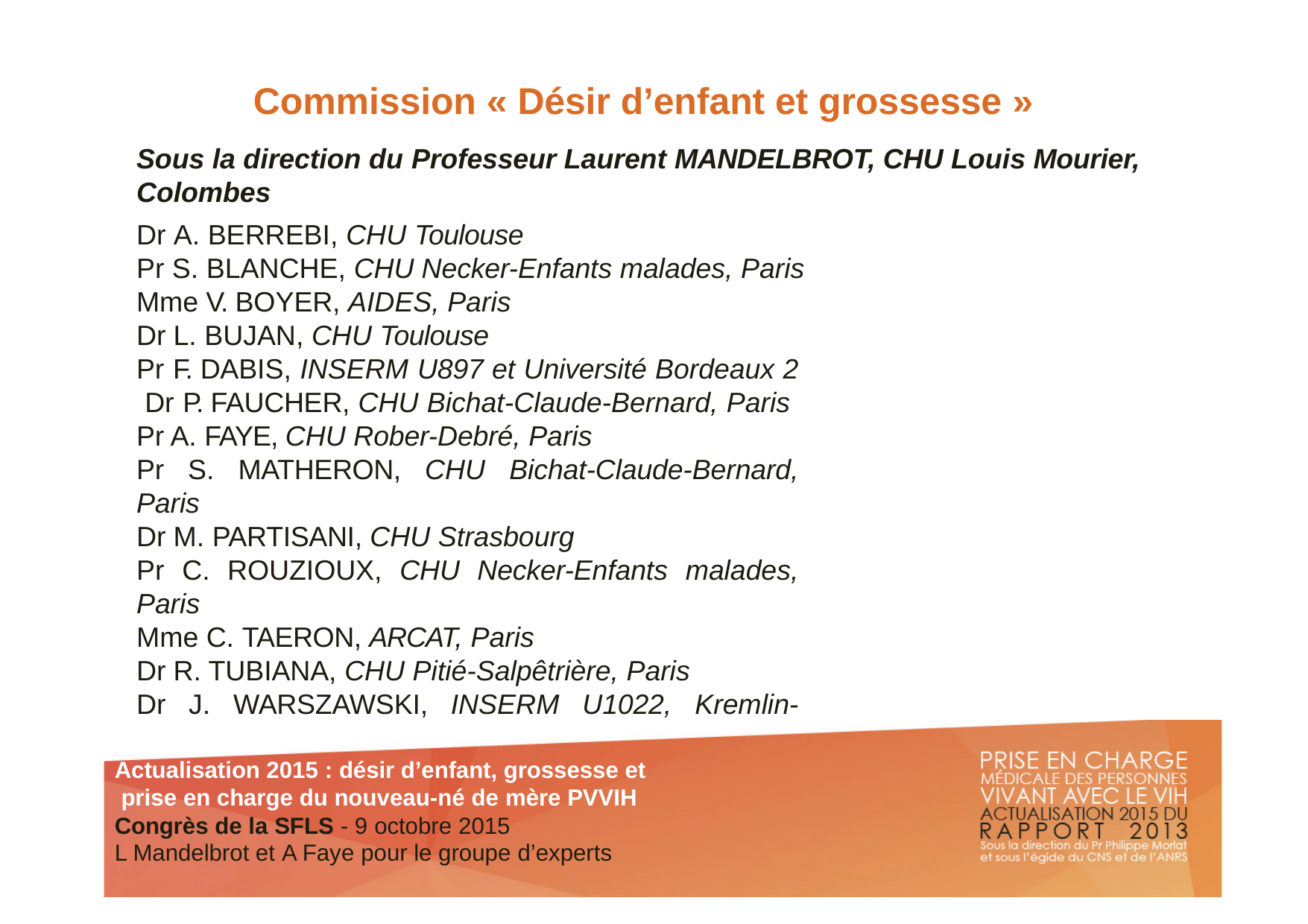

# Commission « Désir d’enfant et grossesse »
Sous la direction du Professeur Laurent MANDELBROT, CHU Louis Mourier,  Colombes
Dr A. BERREBI, CHU Toulouse
Pr S. BLANCHE, CHU Necker-Enfants malades, Paris
Mme V. BOYER, AIDES, Paris
Dr L. BUJAN, CHU Toulouse
Pr F. DABIS, INSERM U897 et Université Bordeaux 2  Dr P. FAUCHER, CHU Bichat-Claude-Bernard, Paris  Pr A. FAYE, CHU Rober-Debré, Paris
Pr S. MATHERON, CHU Bichat-Claude-Bernard, Paris
Dr M. PARTISANI, CHU Strasbourg
Pr C. ROUZIOUX, CHU Necker-Enfants malades, Paris
Mme C. TAERON, ARCAT, Paris
Dr R. TUBIANA, CHU Pitié-Salpêtrière, Paris
Dr J. WARSZAWSKI, INSERM U1022, Kremlin-Bicêtre
Audition : Pr J-M. TRELUYER, CHU Cochin, Paris

Actualisation 2015 : désir d’enfant, grossesse et  prise en charge du nouveau-né de mère PVVIH  Congrès de la SFLS - 9 octobre 2015
L Mandelbrot et A Faye pour le groupe d’experts
21